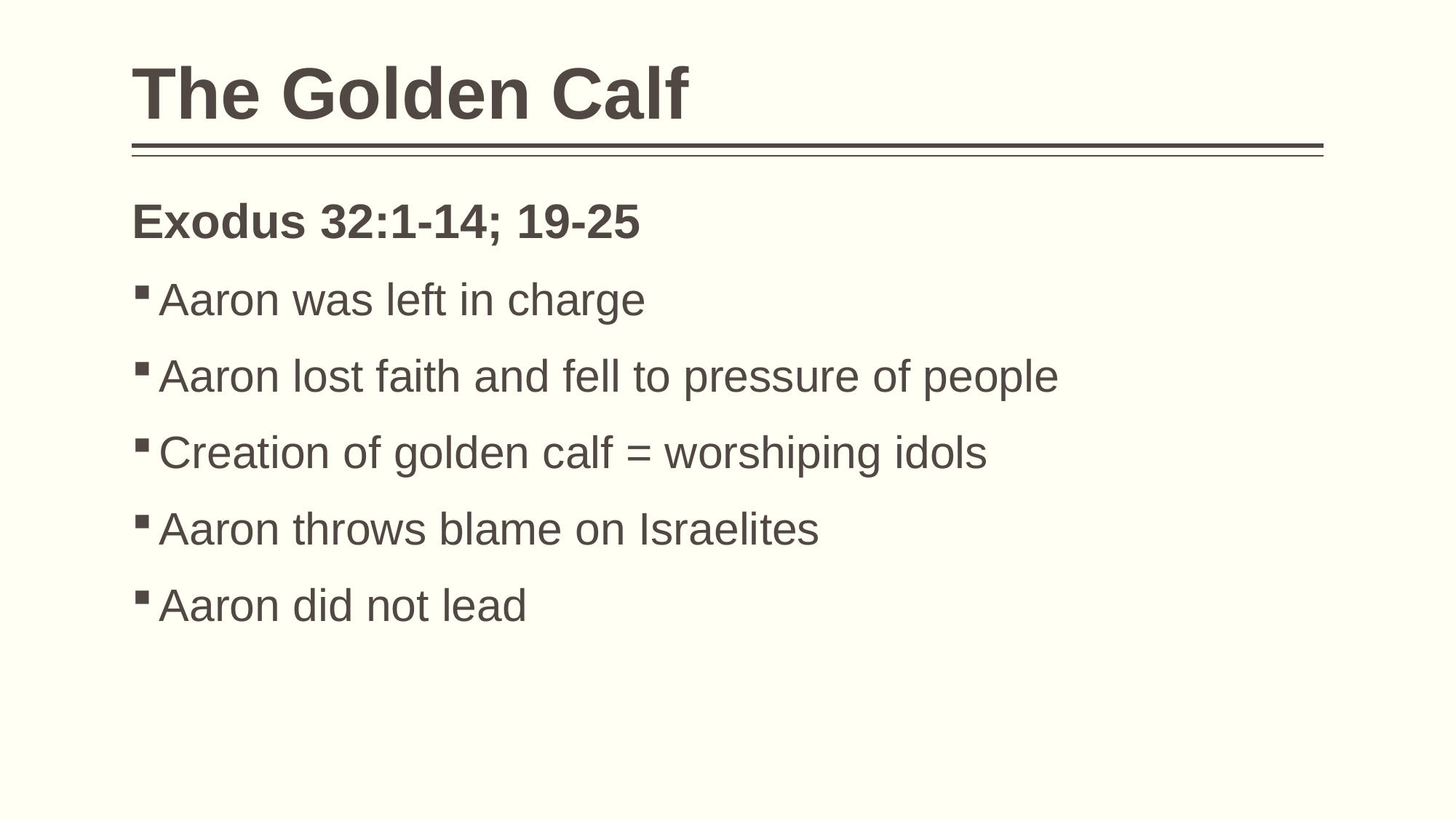

# The Golden Calf
Exodus 32:1-14; 19-25
Aaron was left in charge
Aaron lost faith and fell to pressure of people
Creation of golden calf = worshiping idols
Aaron throws blame on Israelites
Aaron did not lead